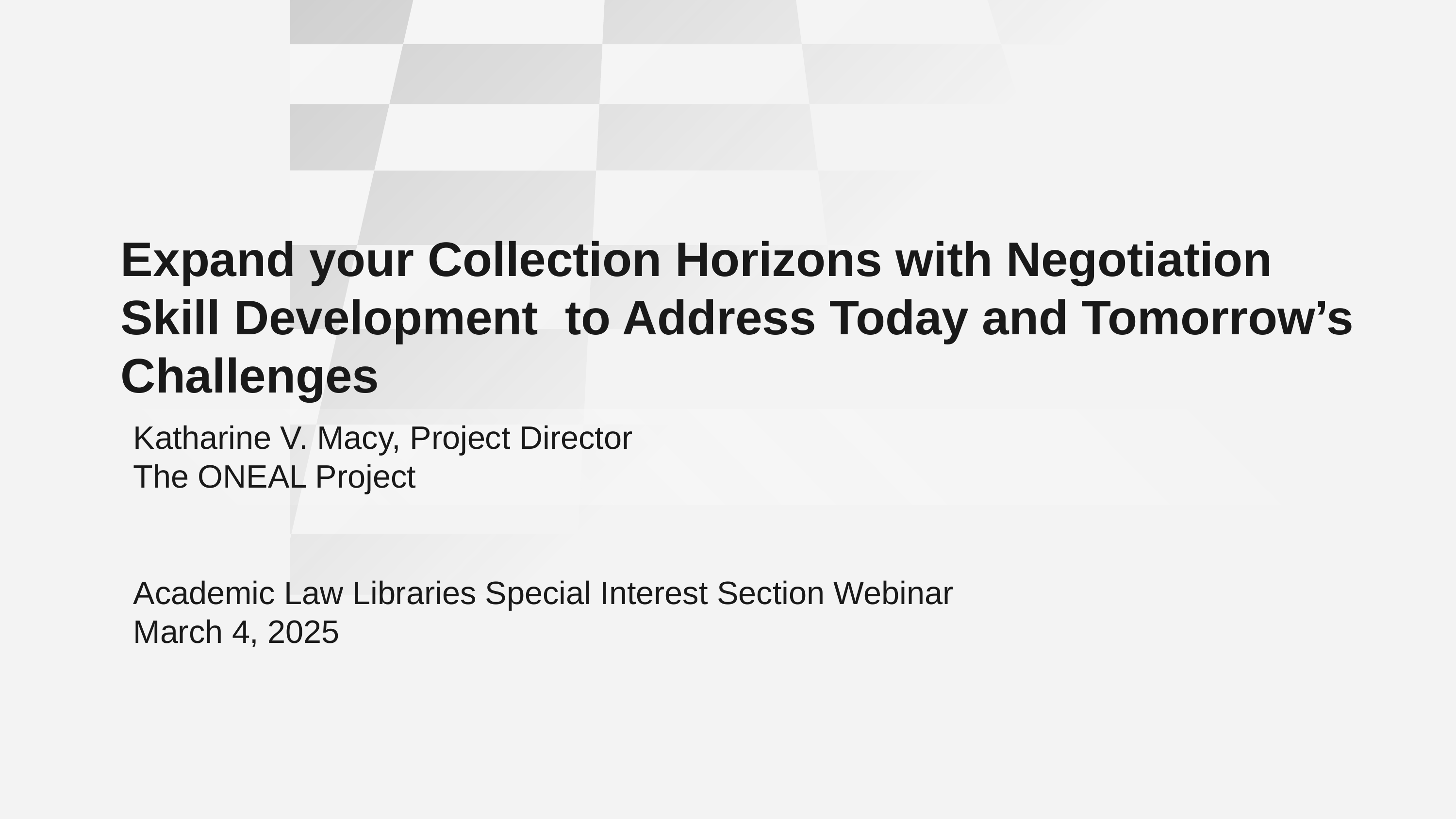

# Expand your Collection Horizons with Negotiation Skill Development  to Address Today and Tomorrow’s Challenges
Katharine V. Macy, Project Director
The ONEAL Project

Academic Law Libraries Special Interest Section Webinar
March 4, 2025